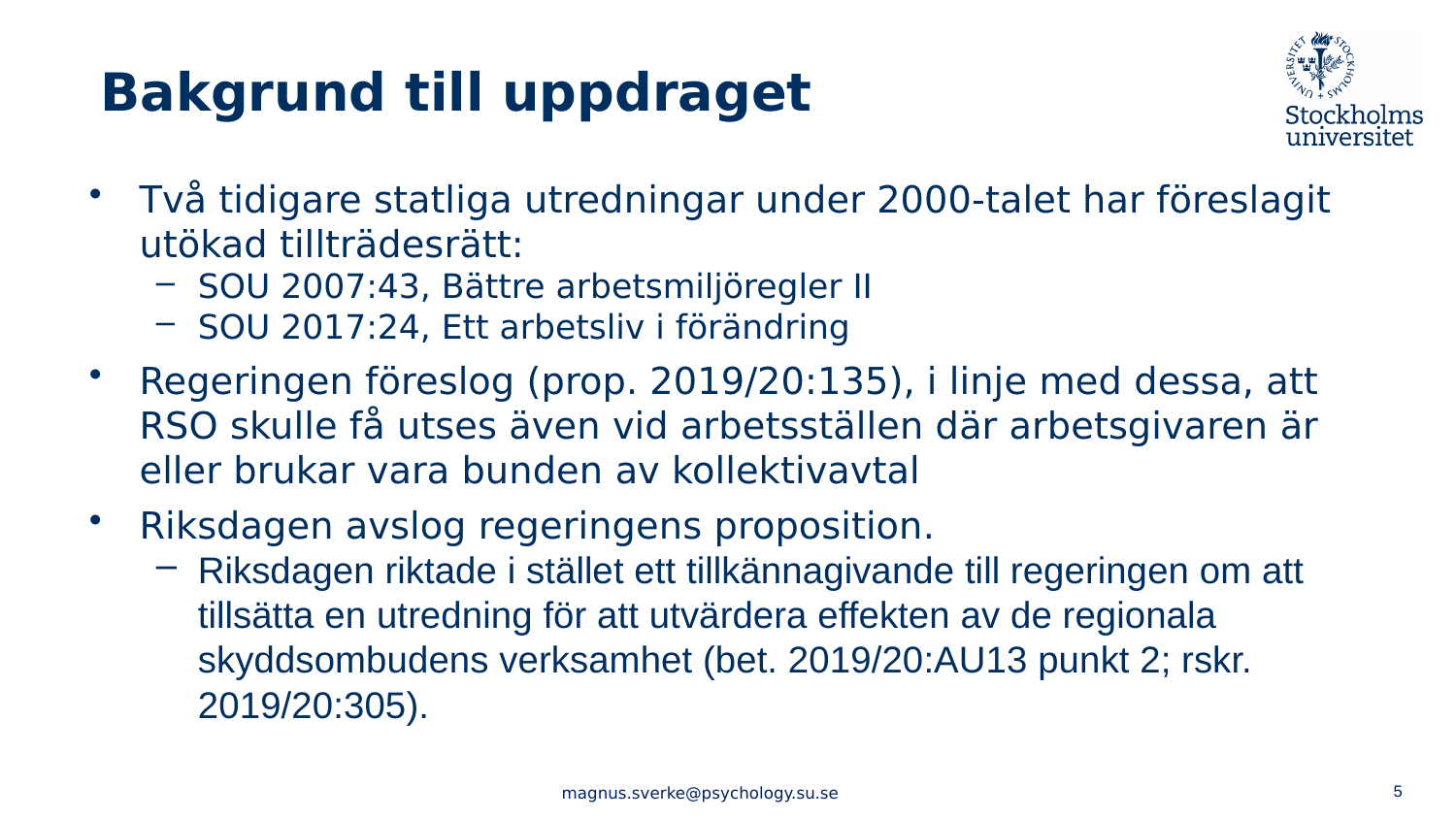

# Bakgrund till uppdraget
Två tidigare statliga utredningar under 2000-talet har föreslagit utökad tillträdesrätt:
SOU 2007:43, Bättre arbetsmiljöregler II
SOU 2017:24, Ett arbetsliv i förändring
Regeringen föreslog (prop. 2019/20:135), i linje med dessa, att RSO skulle få utses även vid arbetsställen där arbetsgivaren är eller brukar vara bunden av kollektivavtal
Riksdagen avslog regeringens proposition.
Riksdagen riktade i stället ett tillkännagivande till regeringen om att tillsätta en utredning för att utvärdera effekten av de regionala skyddsombudens verksamhet (bet. 2019/20:AU13 punkt 2; rskr. 2019/20:305).
5
magnus.sverke@psychology.su.se